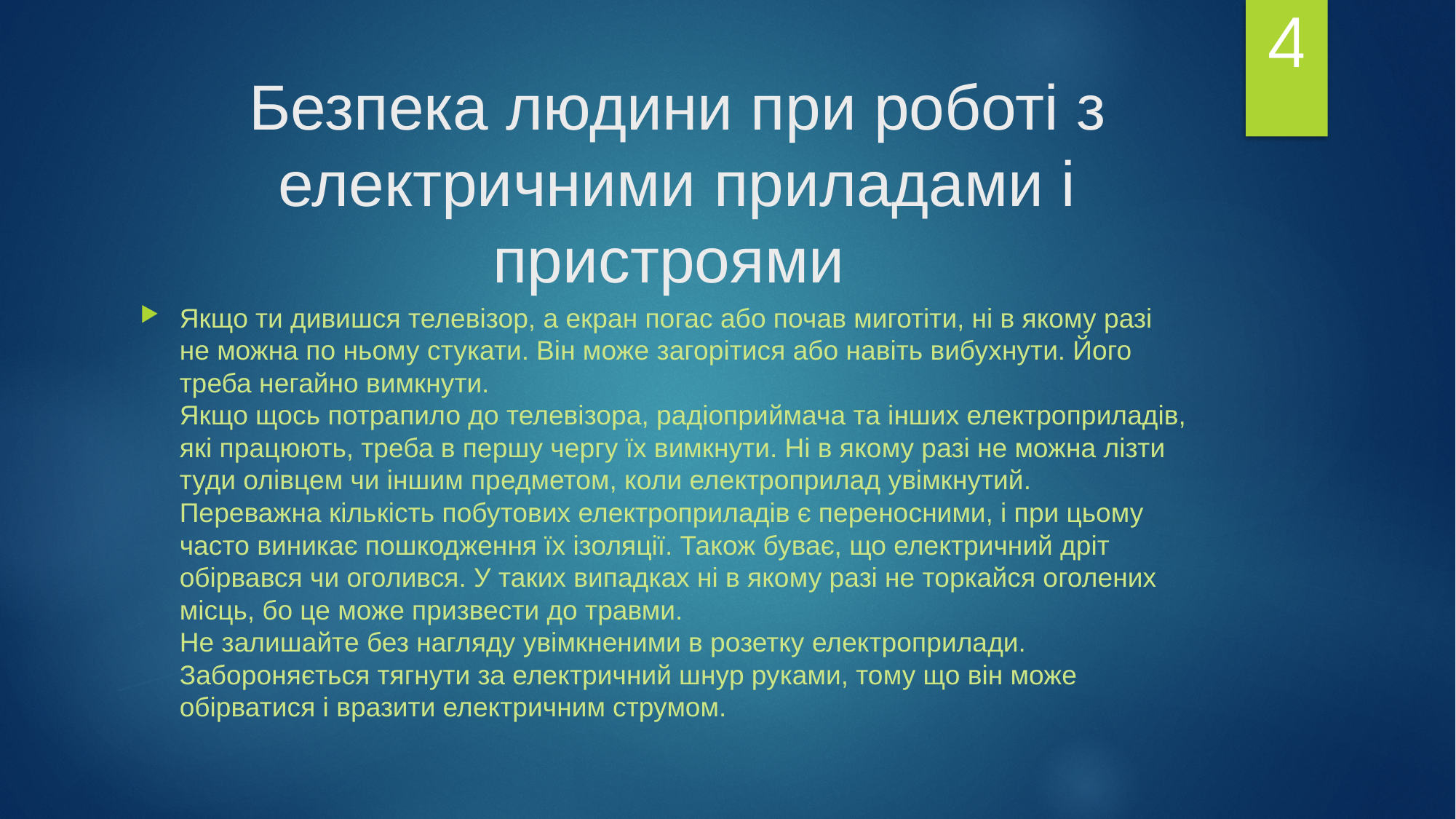

4
# Безпека людини при роботі з електричними приладами і пристроями
Якщо ти дивишся телевізор, а екран погас або почав миготіти, ні в якому разі не можна по ньому стукати. Він може загорітися або навіть вибухнути. Його треба негайно вимкнути.
Якщо щось потрапило до телевізора, радіоприймача та інших електроприладів, які працюють, треба в першу чергу їх вимкнути. Ні в якому разі не можна лізти туди олівцем чи іншим предметом, коли електроприлад увімкнутий.
Переважна кількість побутових електроприладів є переносними, і при цьому часто виникає пошкодження їх ізоляції. Також буває, що електричний дріт обірвався чи оголився. У таких випадках ні в якому разі не торкайся оголених місць, бо це може призвести до травми.
Не залишайте без нагляду увімкненими в розетку електроприлади.
Забороняється тягнути за електричний шнур руками, тому що він може обірватися і вразити електричним струмом.